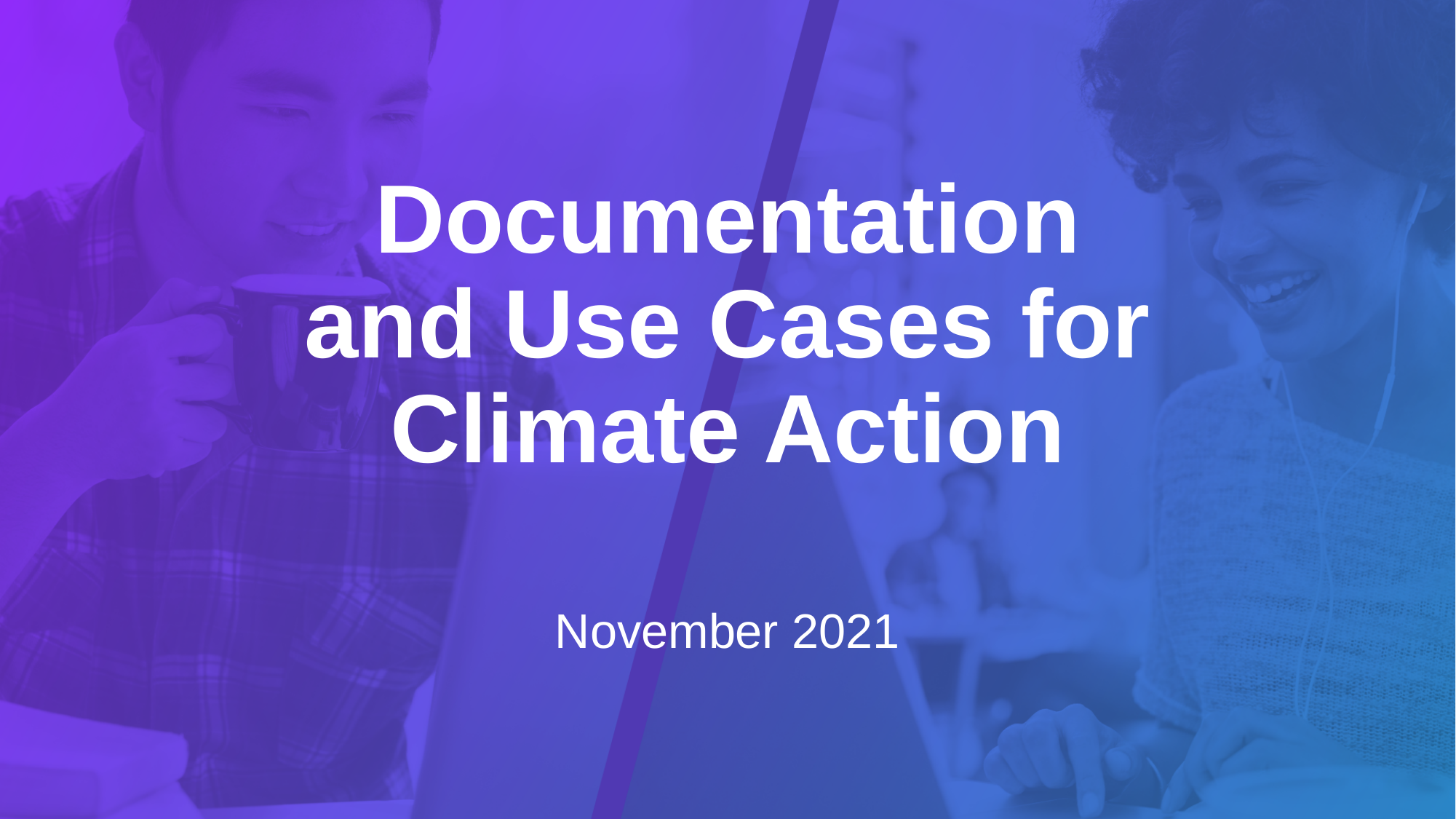

# Documentation and Use Cases for Climate Action
November 2021